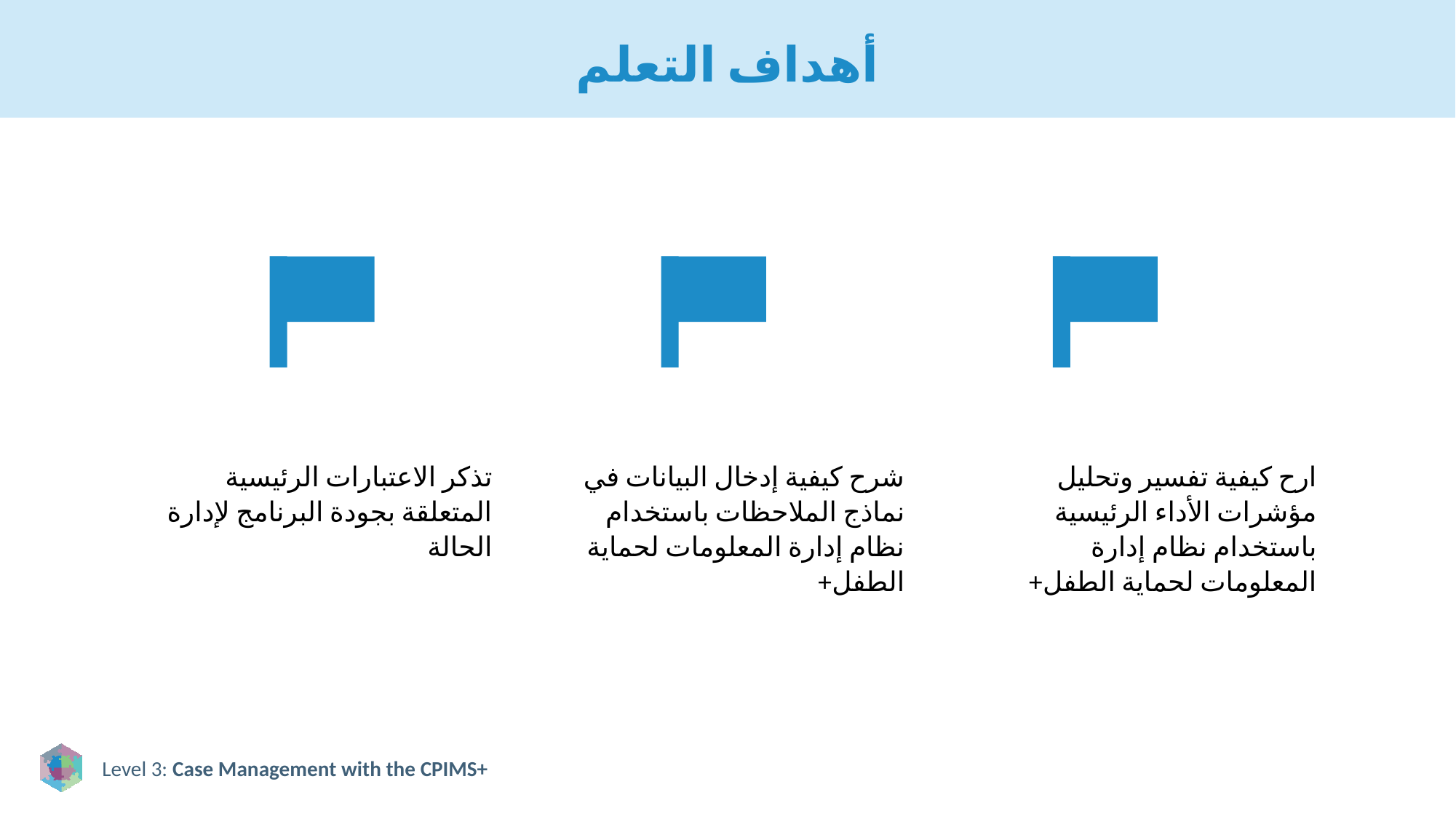

# أهداف التعلم

تذكر الاعتبارات الرئيسية المتعلقة بجودة البرنامج لإدارة الحالة
شرح كيفية إدخال البيانات في نماذج الملاحظات باستخدام نظام إدارة المعلومات لحماية الطفل+
ارح كيفية تفسير وتحليل مؤشرات الأداء الرئيسية باستخدام نظام إدارة المعلومات لحماية الطفل+